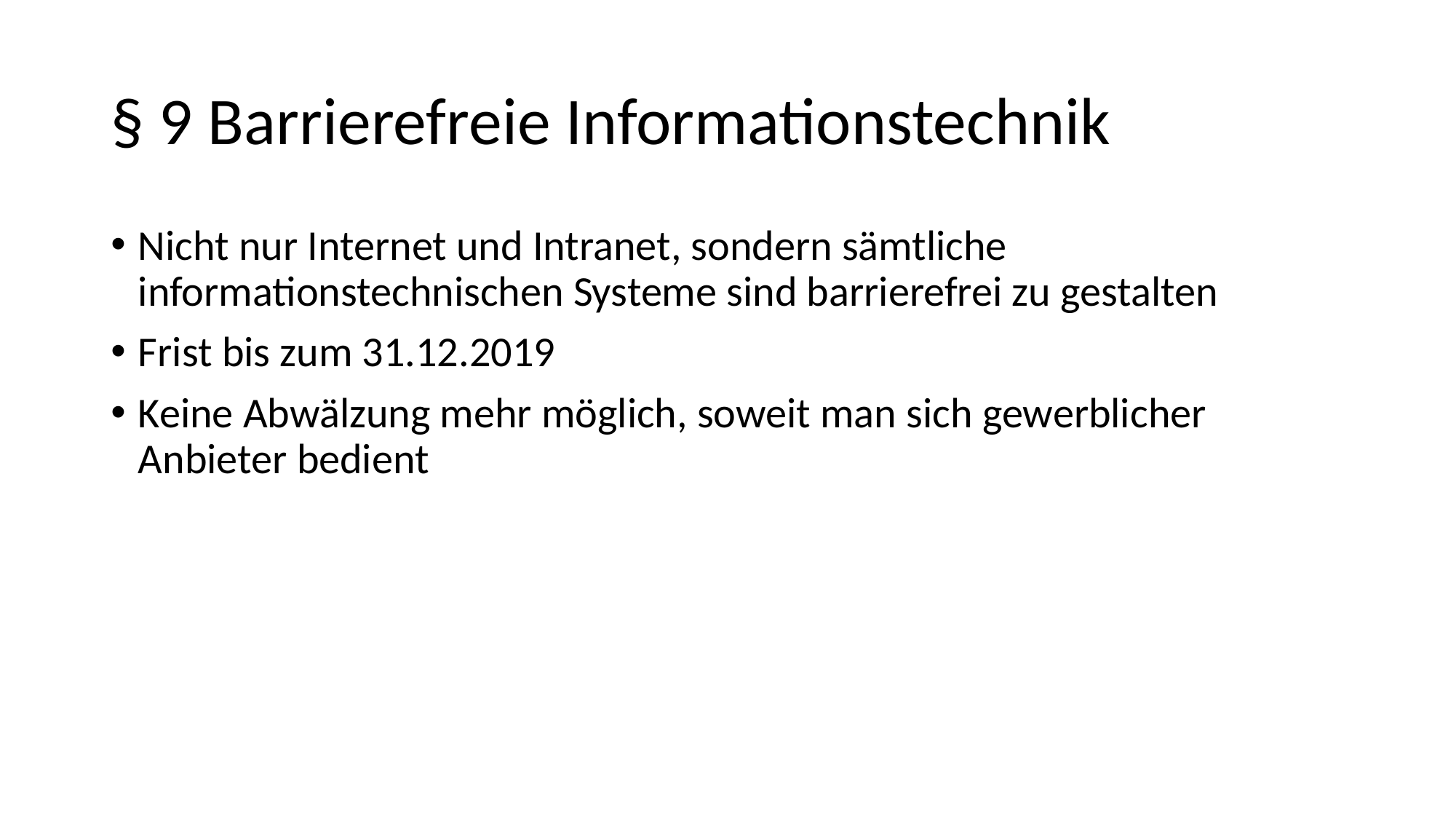

# § 9 Barrierefreie Informationstechnik
Nicht nur Internet und Intranet, sondern sämtliche informationstechnischen Systeme sind barrierefrei zu gestalten
Frist bis zum 31.12.2019
Keine Abwälzung mehr möglich, soweit man sich gewerblicher Anbieter bedient